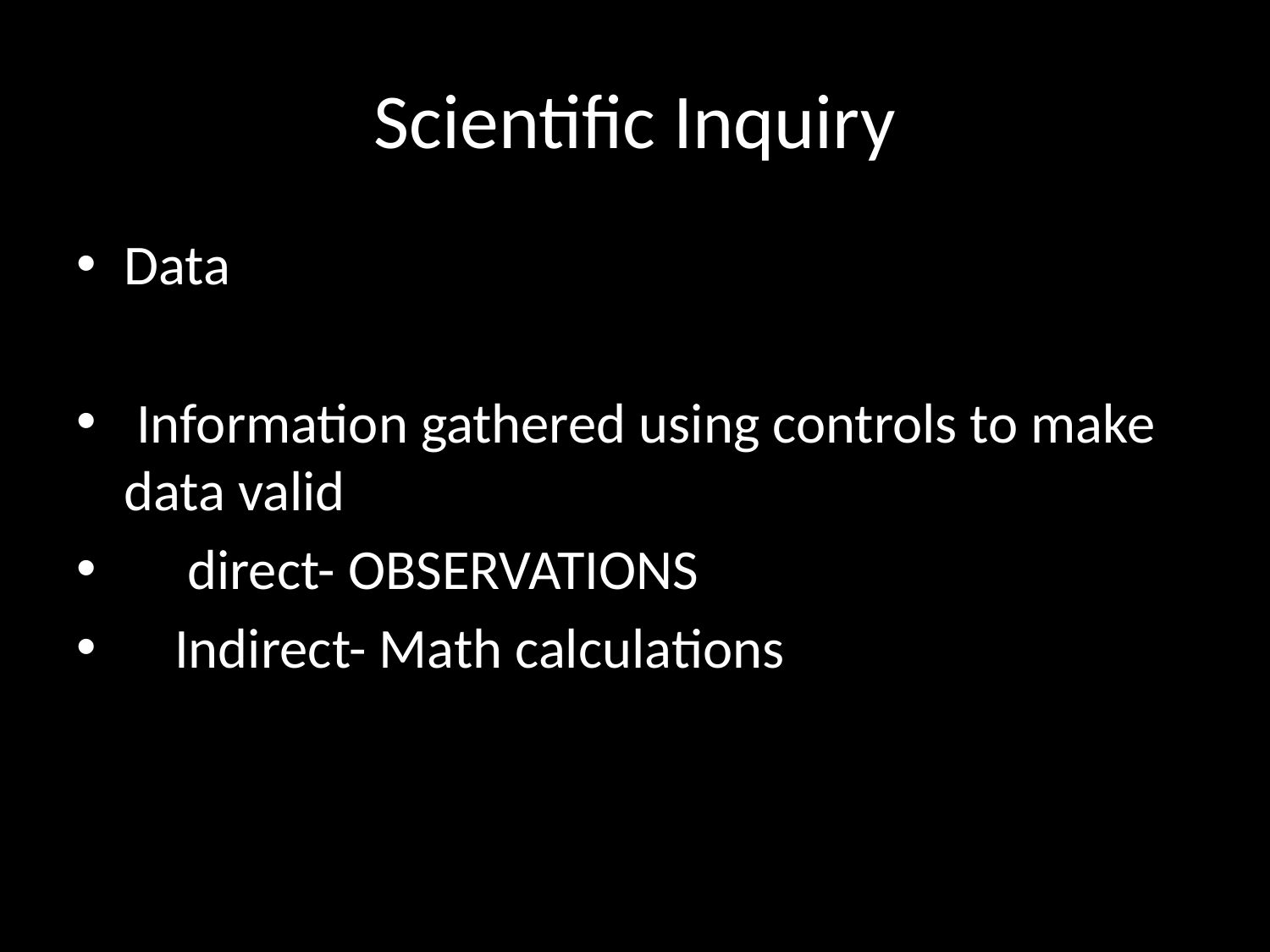

# Scientific Inquiry
Data

 Information gathered using controls to make data valid
     direct- OBSERVATIONS
    Indirect- Math calculations